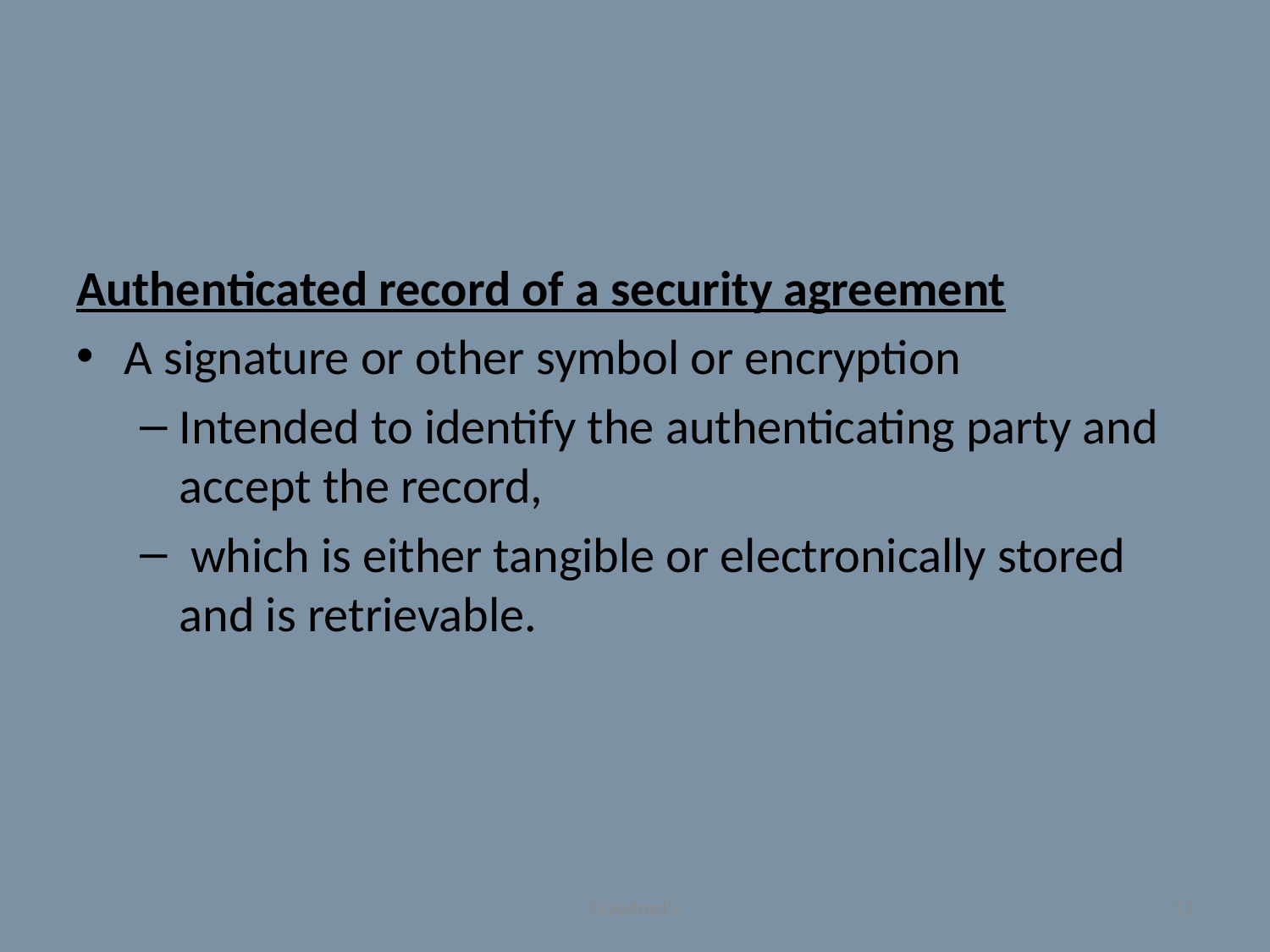

#
Authenticated record of a security agreement
A signature or other symbol or encryption
Intended to identify the authenticating party and accept the record,
 which is either tangible or electronically stored and is retrievable.

Crawford's
12